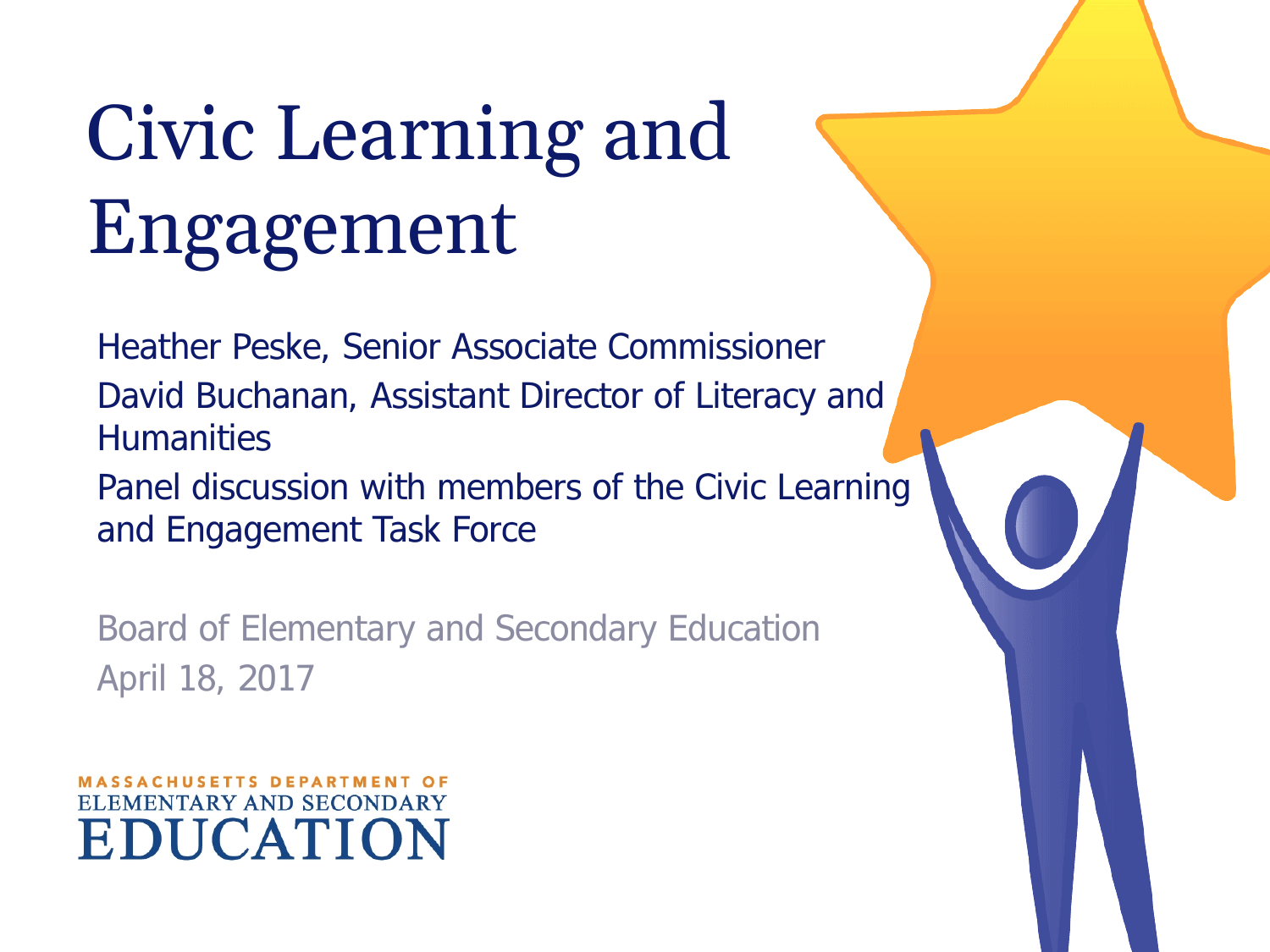

# Civic Learning and Engagement
Heather Peske, Senior Associate Commissioner
David Buchanan, Assistant Director of Literacy and Humanities
Panel discussion with members of the Civic Learning and Engagement Task Force

Board of Elementary and Secondary Education
April 18, 2017